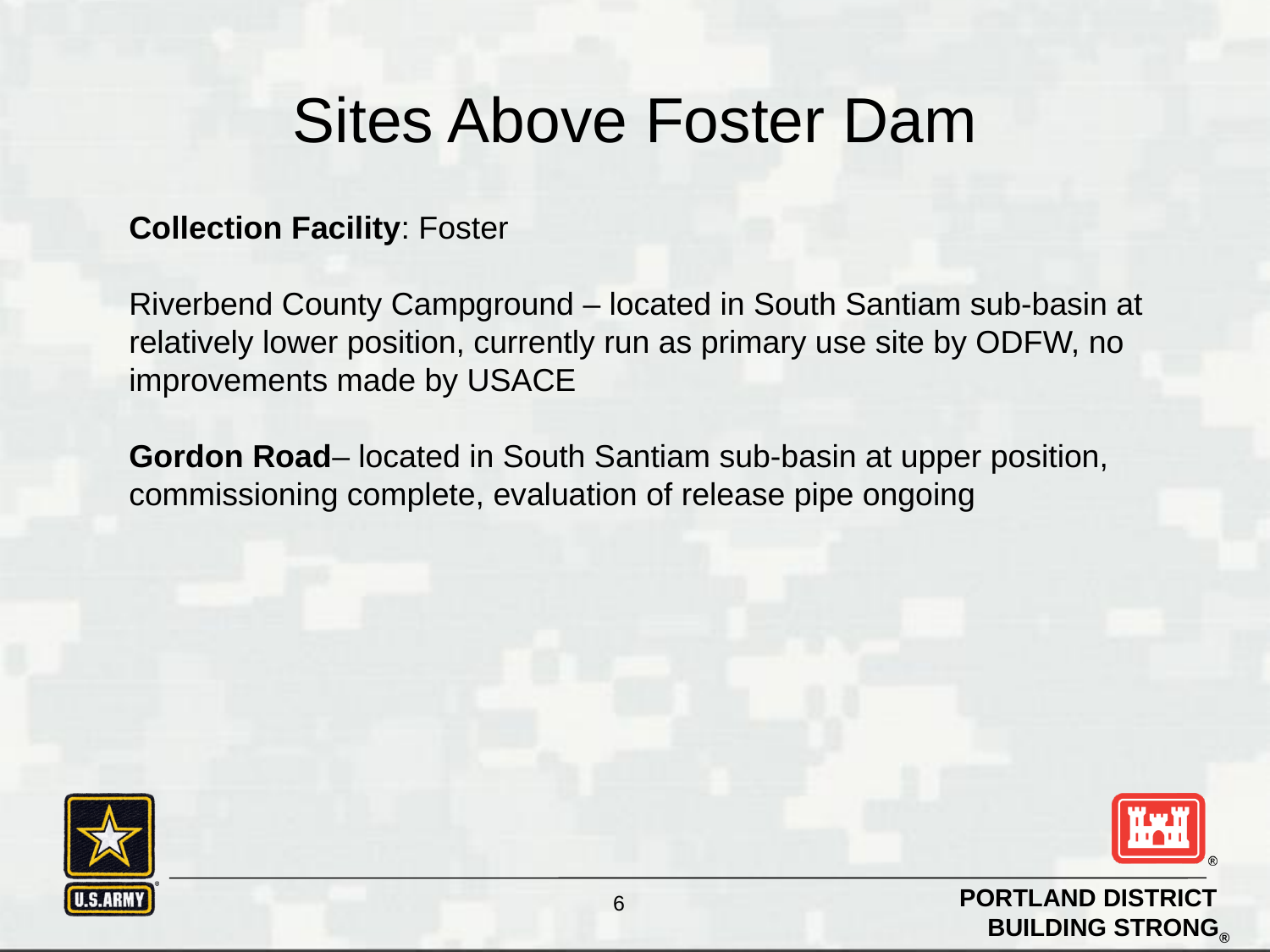

# Sites Above Foster Dam
Collection Facility: Foster

Riverbend County Campground – located in South Santiam sub-basin at relatively lower position, currently run as primary use site by ODFW, no improvements made by USACE

Gordon Road– located in South Santiam sub-basin at upper position, commissioning complete, evaluation of release pipe ongoing